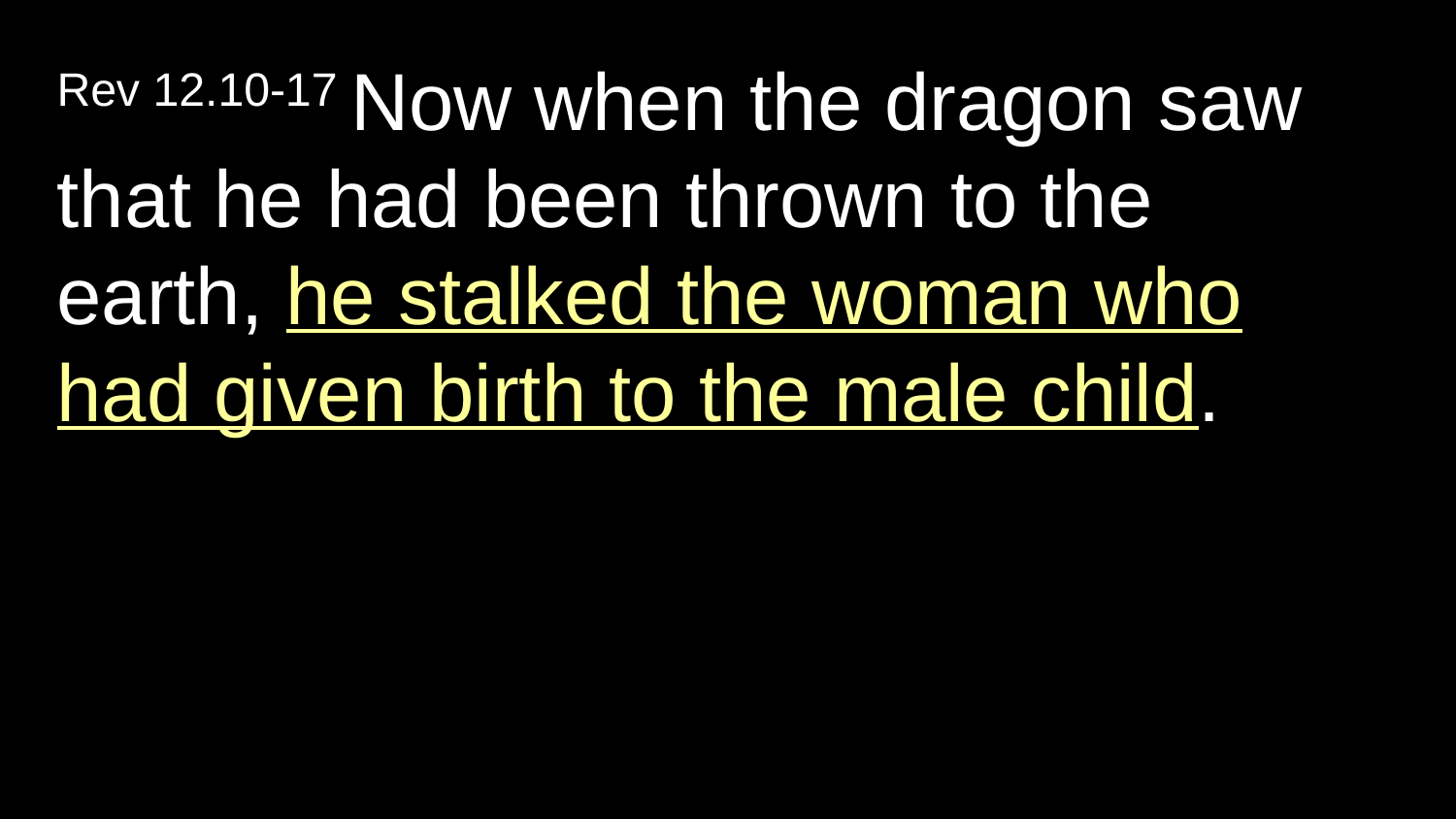

Rev 12.10-17 Now when the dragon saw that he had been thrown to the earth, he stalked the woman who had given birth to the male child.